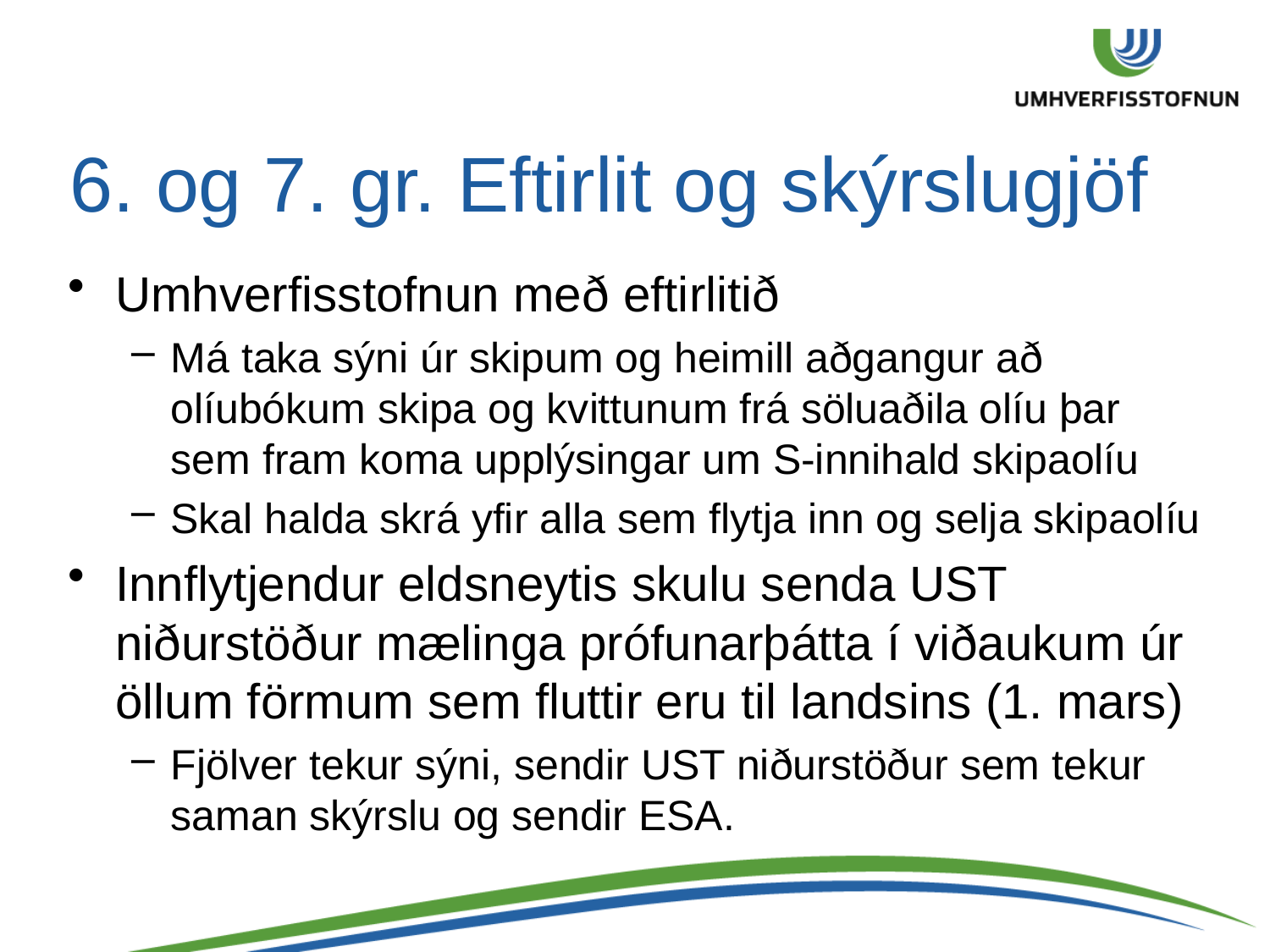

# 6. og 7. gr. Eftirlit og skýrslugjöf
Umhverfisstofnun með eftirlitið
Má taka sýni úr skipum og heimill aðgangur að olíubókum skipa og kvittunum frá söluaðila olíu þar sem fram koma upplýsingar um S-innihald skipaolíu
Skal halda skrá yfir alla sem flytja inn og selja skipaolíu
Innflytjendur eldsneytis skulu senda UST niðurstöður mælinga prófunarþátta í viðaukum úr öllum förmum sem fluttir eru til landsins (1. mars)
Fjölver tekur sýni, sendir UST niðurstöður sem tekur saman skýrslu og sendir ESA.